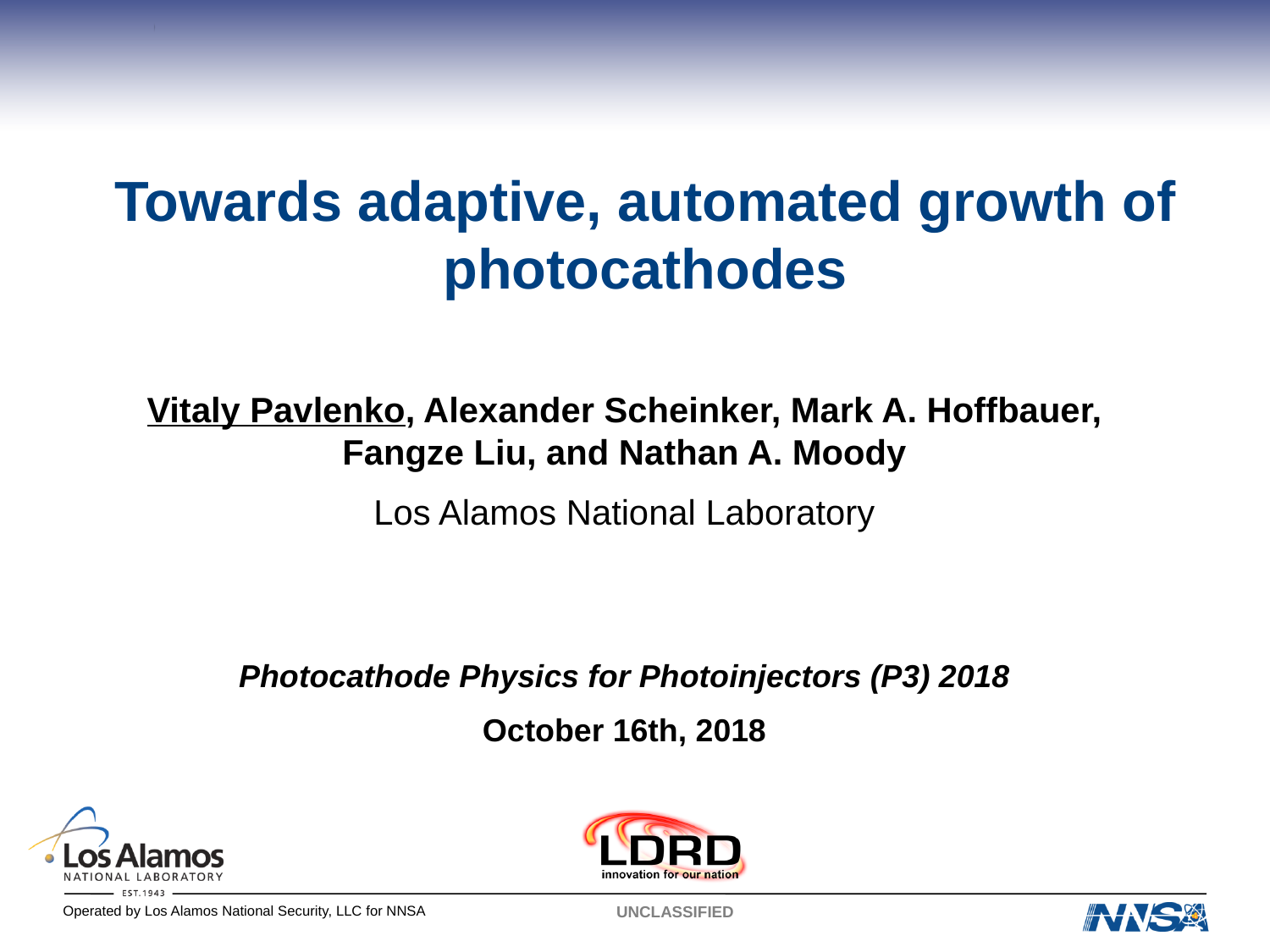

# Towards adaptive, automated growth of photocathodes
Vitaly Pavlenko, Alexander Scheinker, Mark A. Hoffbauer, Fangze Liu, and Nathan A. Moody
Los Alamos National Laboratory

Photocathode Physics for Photoinjectors (P3) 2018
October 16th, 2018